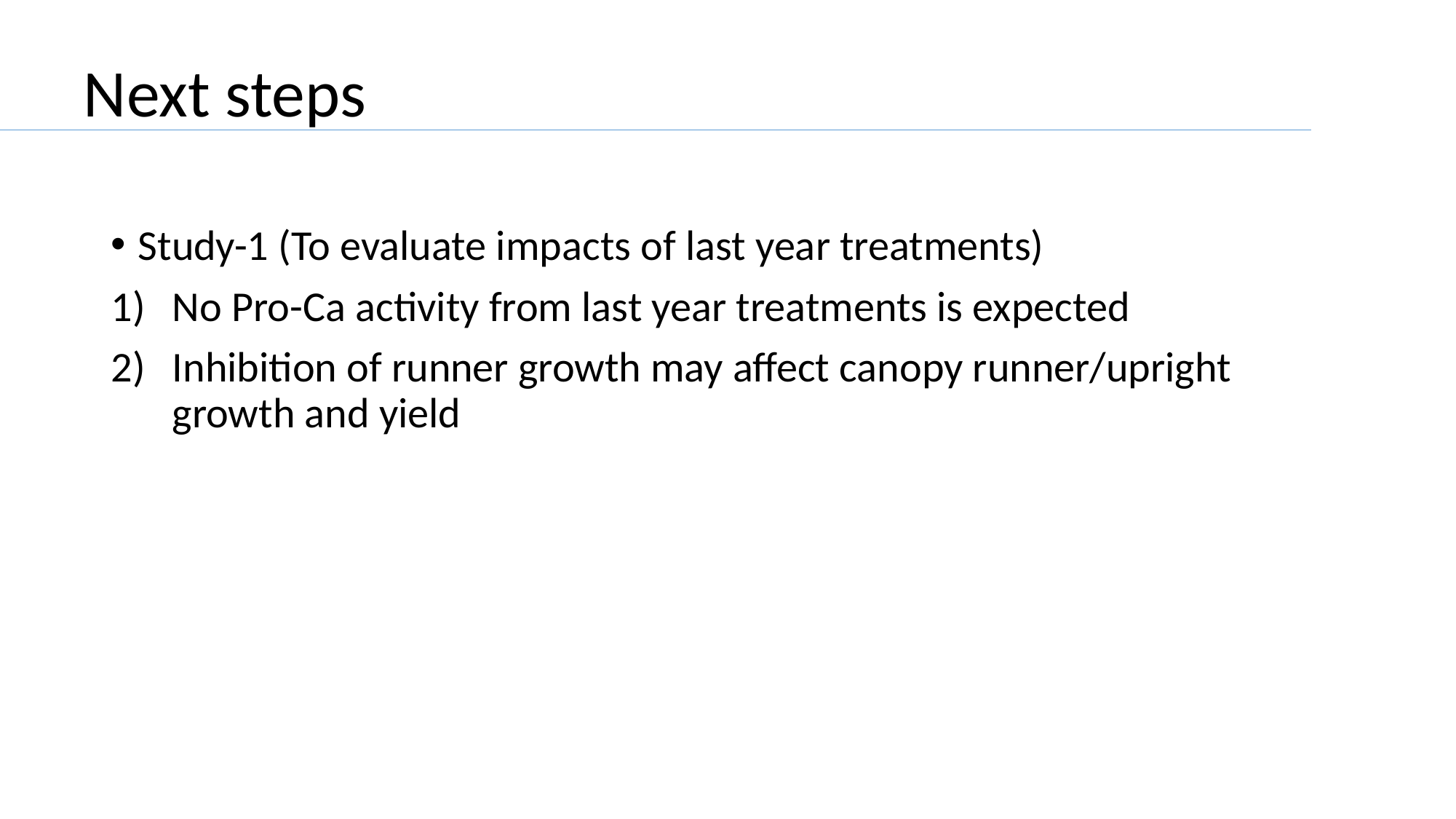

# Next steps
Study-1 (To evaluate impacts of last year treatments)
No Pro-Ca activity from last year treatments is expected
Inhibition of runner growth may affect canopy runner/upright growth and yield